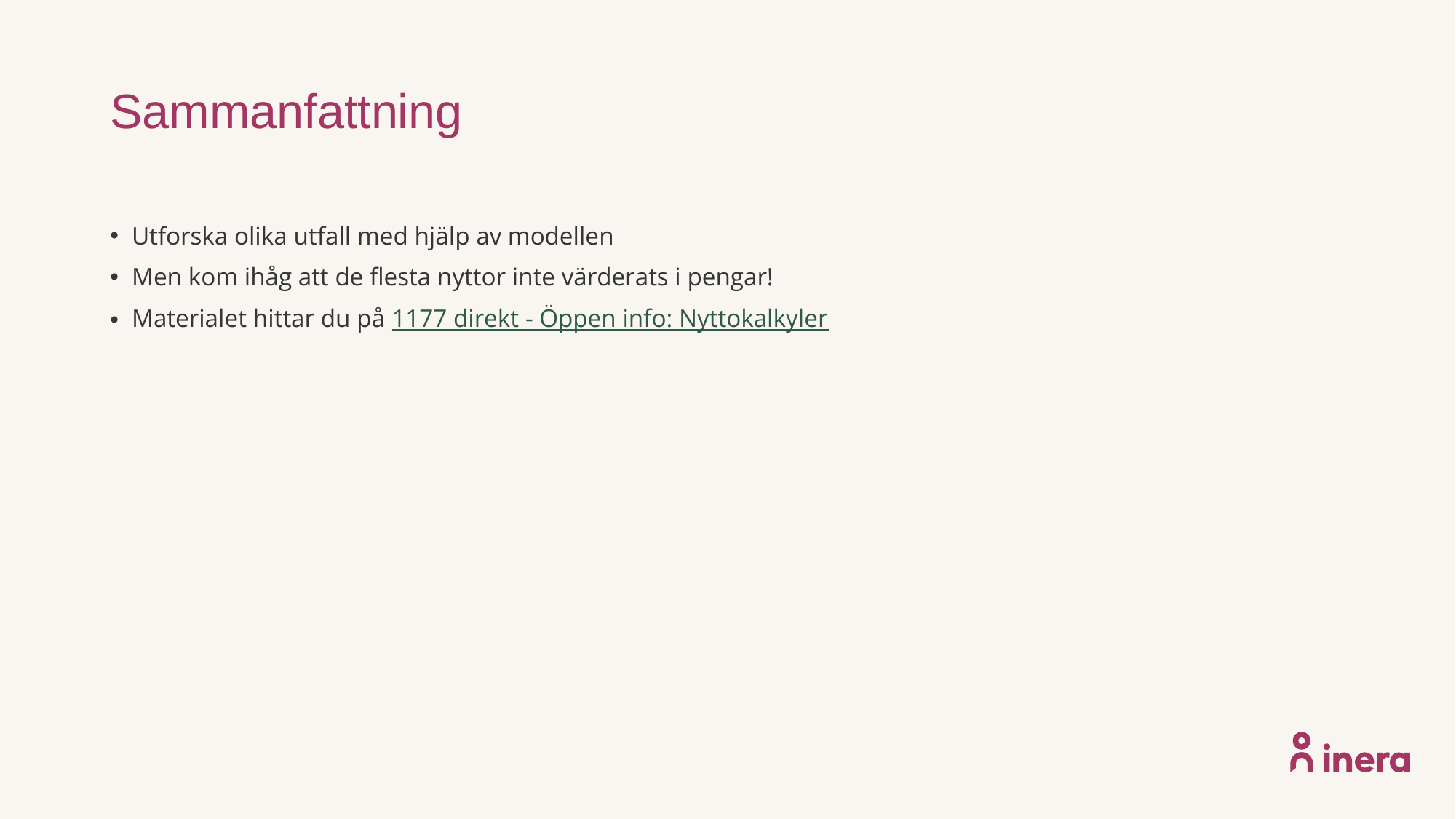

# Sammanfattning
Utforska olika utfall med hjälp av modellen
Men kom ihåg att de flesta nyttor inte värderats i pengar!
Materialet hittar du på 1177 direkt - Öppen info: Nyttokalkyler